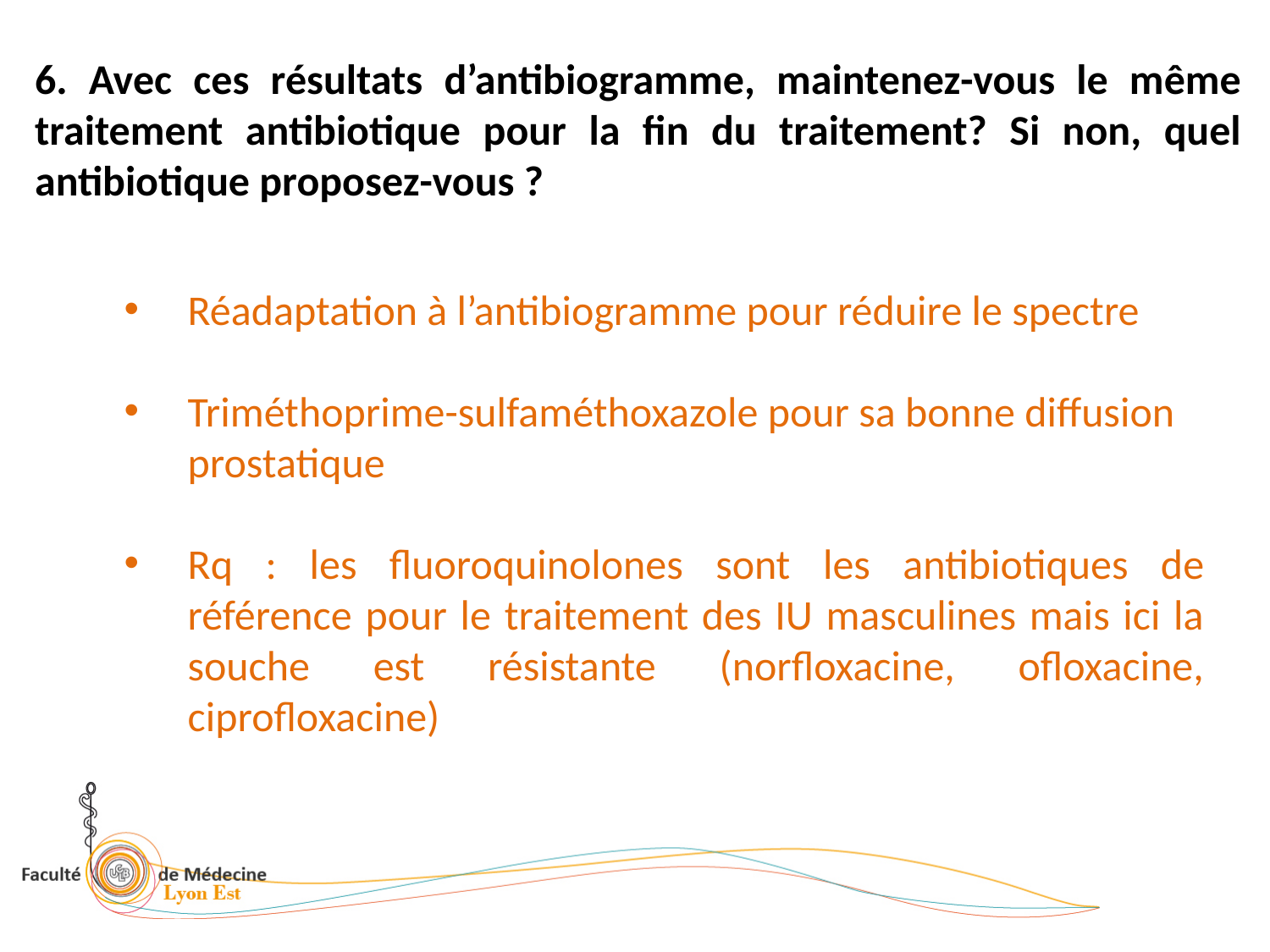

6. Avec ces résultats d’antibiogramme, maintenez-vous le même traitement antibiotique pour la fin du traitement? Si non, quel antibiotique proposez-vous ?
Réadaptation à l’antibiogramme pour réduire le spectre

Triméthoprime-sulfaméthoxazole pour sa bonne diffusion prostatique

Rq : les fluoroquinolones sont les antibiotiques de référence pour le traitement des IU masculines mais ici la souche est résistante (norfloxacine, ofloxacine, ciprofloxacine)